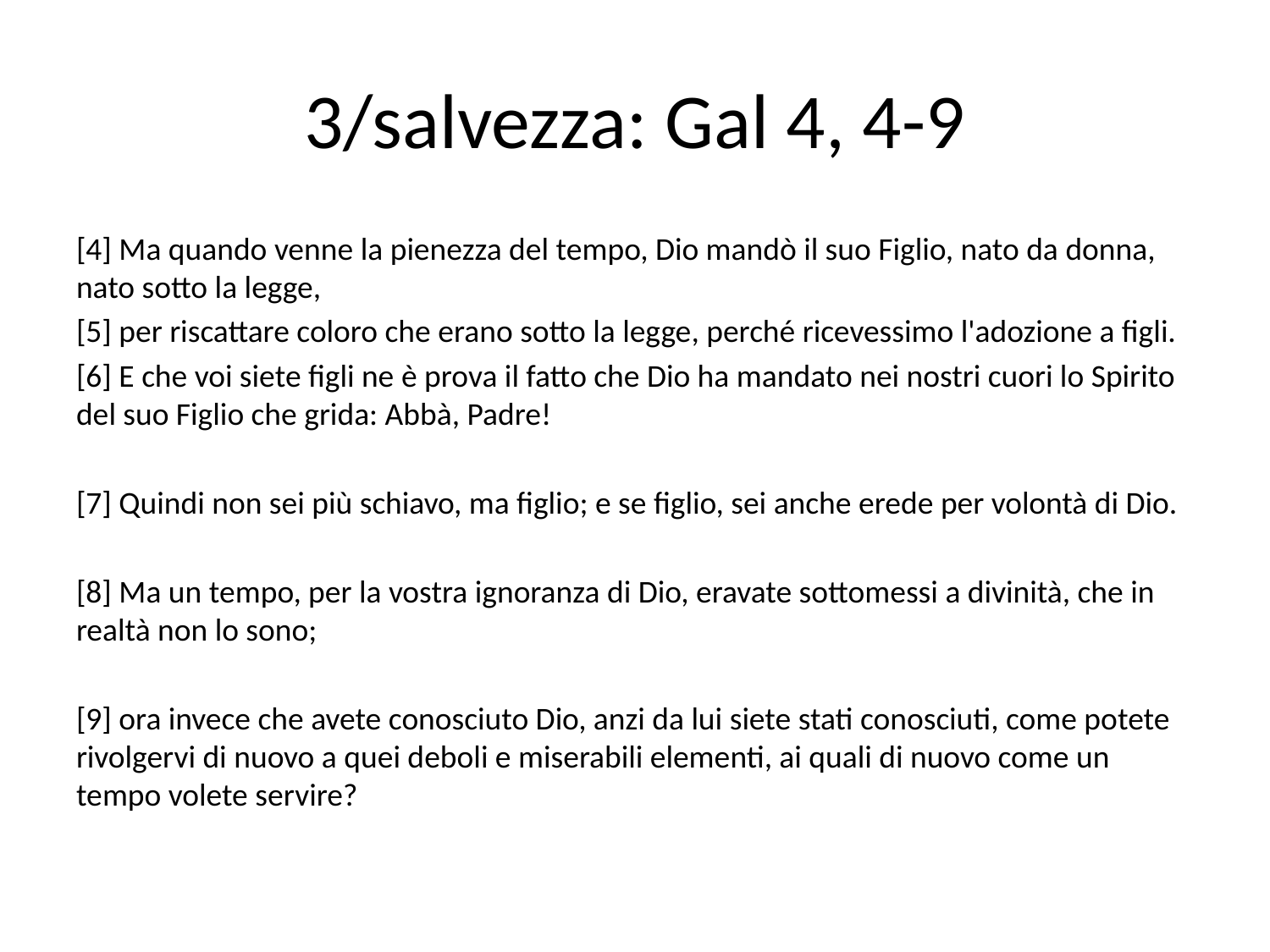

# 3/salvezza: Gal 4, 4-9
[4] Ma quando venne la pienezza del tempo, Dio mandò il suo Figlio, nato da donna, nato sotto la legge,
[5] per riscattare coloro che erano sotto la legge, perché ricevessimo l'adozione a figli.
[6] E che voi siete figli ne è prova il fatto che Dio ha mandato nei nostri cuori lo Spirito del suo Figlio che grida: Abbà, Padre!

[7] Quindi non sei più schiavo, ma figlio; e se figlio, sei anche erede per volontà di Dio.

[8] Ma un tempo, per la vostra ignoranza di Dio, eravate sottomessi a divinità, che in realtà non lo sono;

[9] ora invece che avete conosciuto Dio, anzi da lui siete stati conosciuti, come potete rivolgervi di nuovo a quei deboli e miserabili elementi, ai quali di nuovo come un tempo volete servire?